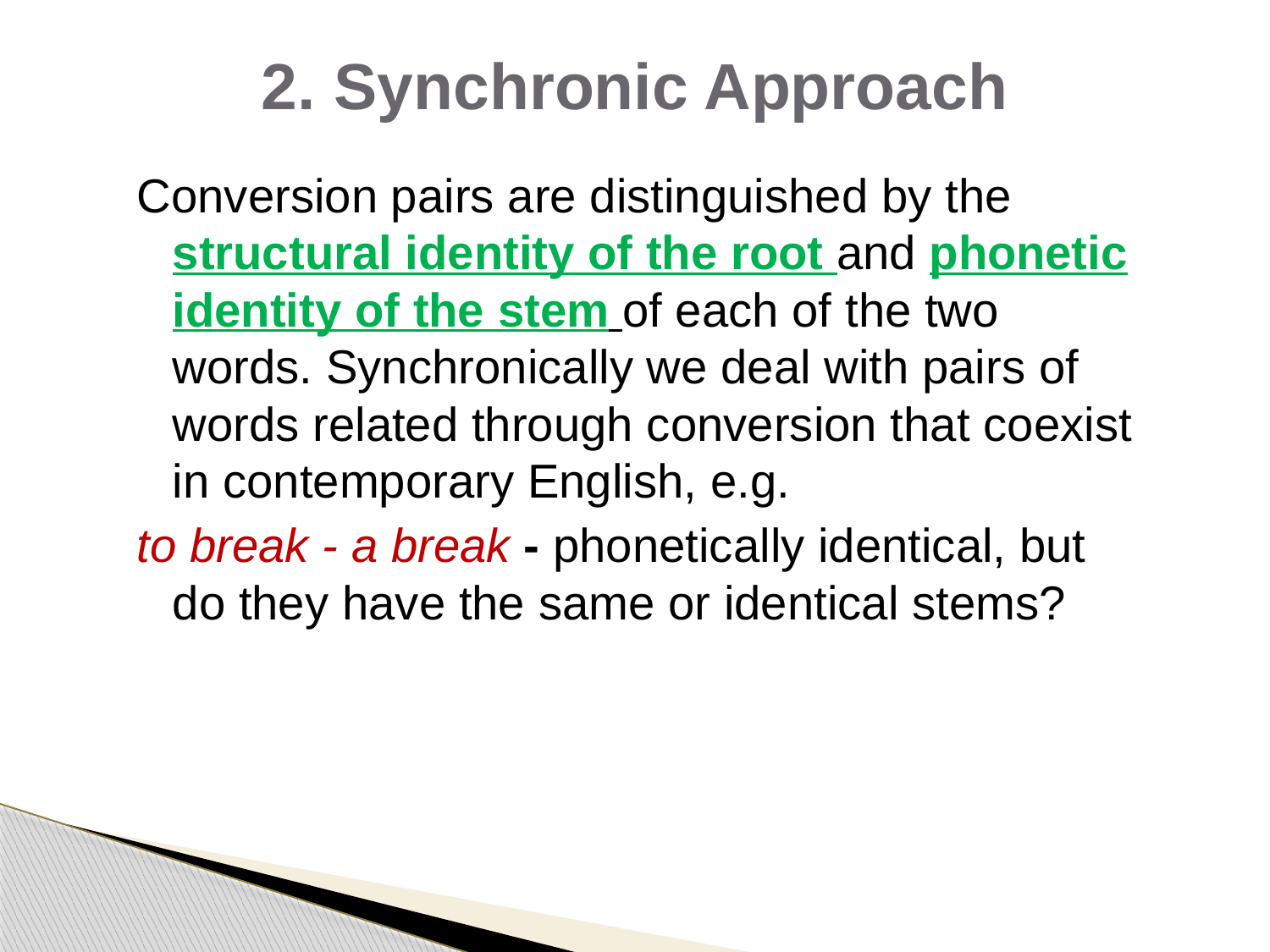

# 2. Synchronic Approach
Conversion pairs are distinguished by the structural identity of the root and phonetic identity of the stem of each of the two words. Synchronically we deal with pairs of words related through conversion that coexist in contemporary English, e.g.
to break - a break - phonetically identical, but do they have the same or identical stems?